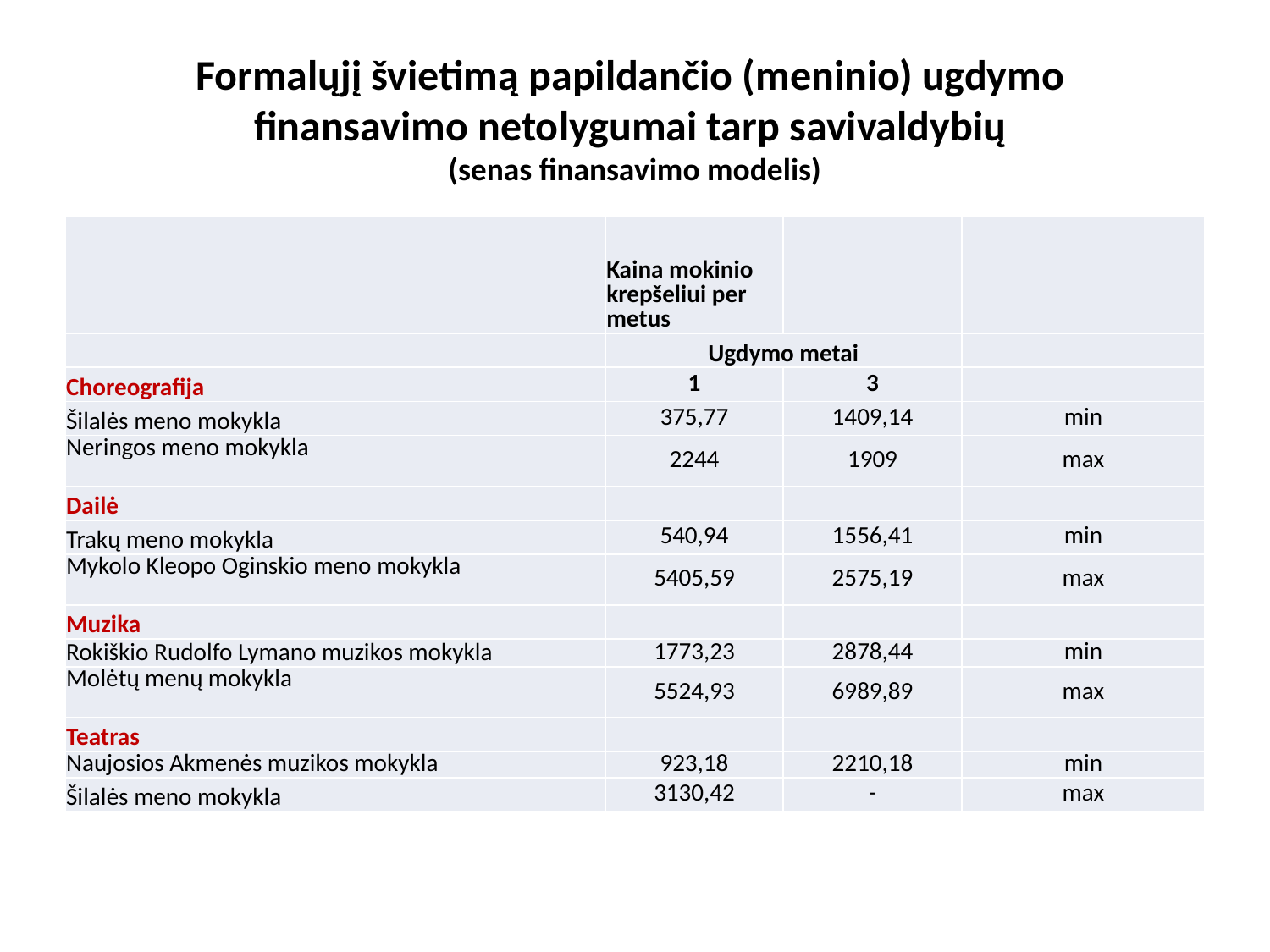

# Formalųjį švietimą papildančio (meninio) ugdymo finansavimo netolygumai tarp savivaldybių (senas finansavimo modelis)
|  | Kaina mokinio krepšeliui per metus |  |  |
| --- | --- | --- | --- |
|  | Ugdymo metai |  |  |
| Choreografija | 1 | 3 |  |
| Šilalės meno mokykla | 375,77 | 1409,14 | min |
| Neringos meno mokykla | 2244 | 1909 | max |
| Dailė |  |  |  |
| Trakų meno mokykla | 540,94 | 1556,41 | min |
| Mykolo Kleopo Oginskio meno mokykla | 5405,59 | 2575,19 | max |
| Muzika |  |  |  |
| Rokiškio Rudolfo Lymano muzikos mokykla | 1773,23 | 2878,44 | min |
| Molėtų menų mokykla | 5524,93 | 6989,89 | max |
| Teatras |  |  |  |
| Naujosios Akmenės muzikos mokykla | 923,18 | 2210,18 | min |
| Šilalės meno mokykla | 3130,42 | - | max |